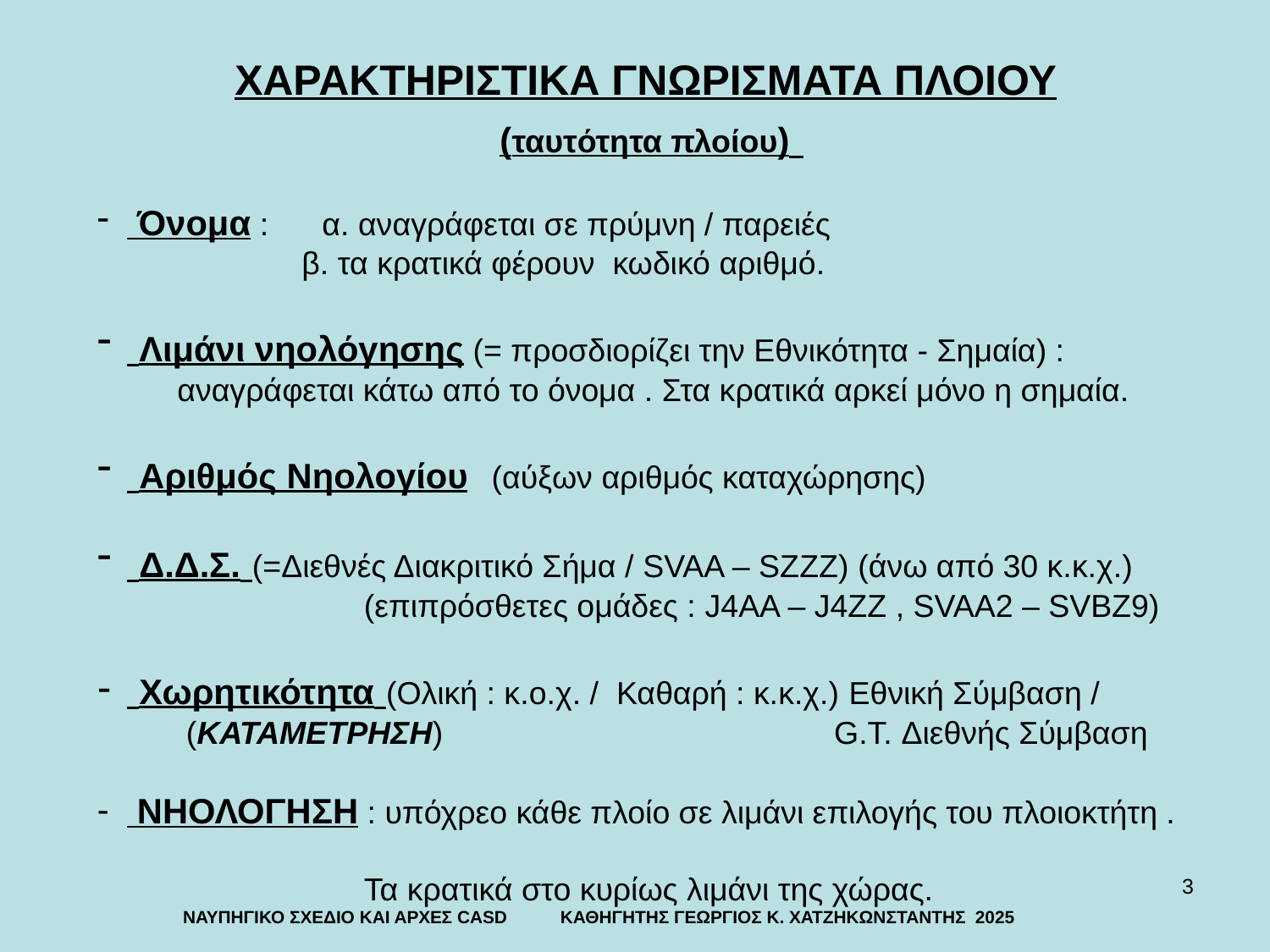

ΧΑΡΑΚΤΗΡΙΣΤΙΚΑ ΓΝΩΡΙΣΜΑΤΑ ΠΛΟΙΟΥ
 (ταυτότητα πλοίου)

 Όνομα :      α. αναγράφεται σε πρύμνη / παρειές
                       β. τα κρατικά φέρουν  κωδικό αριθμό.

 Λιμάνι νηολόγησης (= προσδιορίζει την Εθνικότητα - Σημαία) :
         αναγράφεται κάτω από το όνομα . Στα κρατικά αρκεί μόνο η σημαία.

 Αριθμός Νηολογίου  (αύξων αριθμός καταχώρησης)

 Δ.Δ.Σ. (=Διεθνές Διακριτικό Σήμα / SVAA – SZZZ) (άνω από 30 κ.κ.χ.)
                              (επιπρόσθετες ομάδες : J4AA – J4ZZ , SVAA2 – SVBZ9)

 Χωρητικότητα (Ολική : κ.ο.χ. /  Καθαρή : κ.κ.χ.) Εθνική Σύμβαση /
          (ΚΑΤΑΜΕΤΡΗΣΗ)                                            G.T. Διεθνής Σύμβαση

 ΝΗΟΛΟΓΗΣΗ : υπόχρεο κάθε πλοίο σε λιμάνι επιλογής του πλοιοκτήτη .
                              Τα κρατικά στο κυρίως λιμάνι της χώρας.
3
ΝΑΥΠΗΓΙΚΟ ΣΧΕΔΙΟ ΚΑΙ ΑΡΧΕΣ CASD           ΚΑΘΗΓΗΤΗΣ ΓΕΩΡΓΙΟΣ Κ. ΧΑΤΖΗΚΩΝΣΤΑΝΤΗΣ  2025